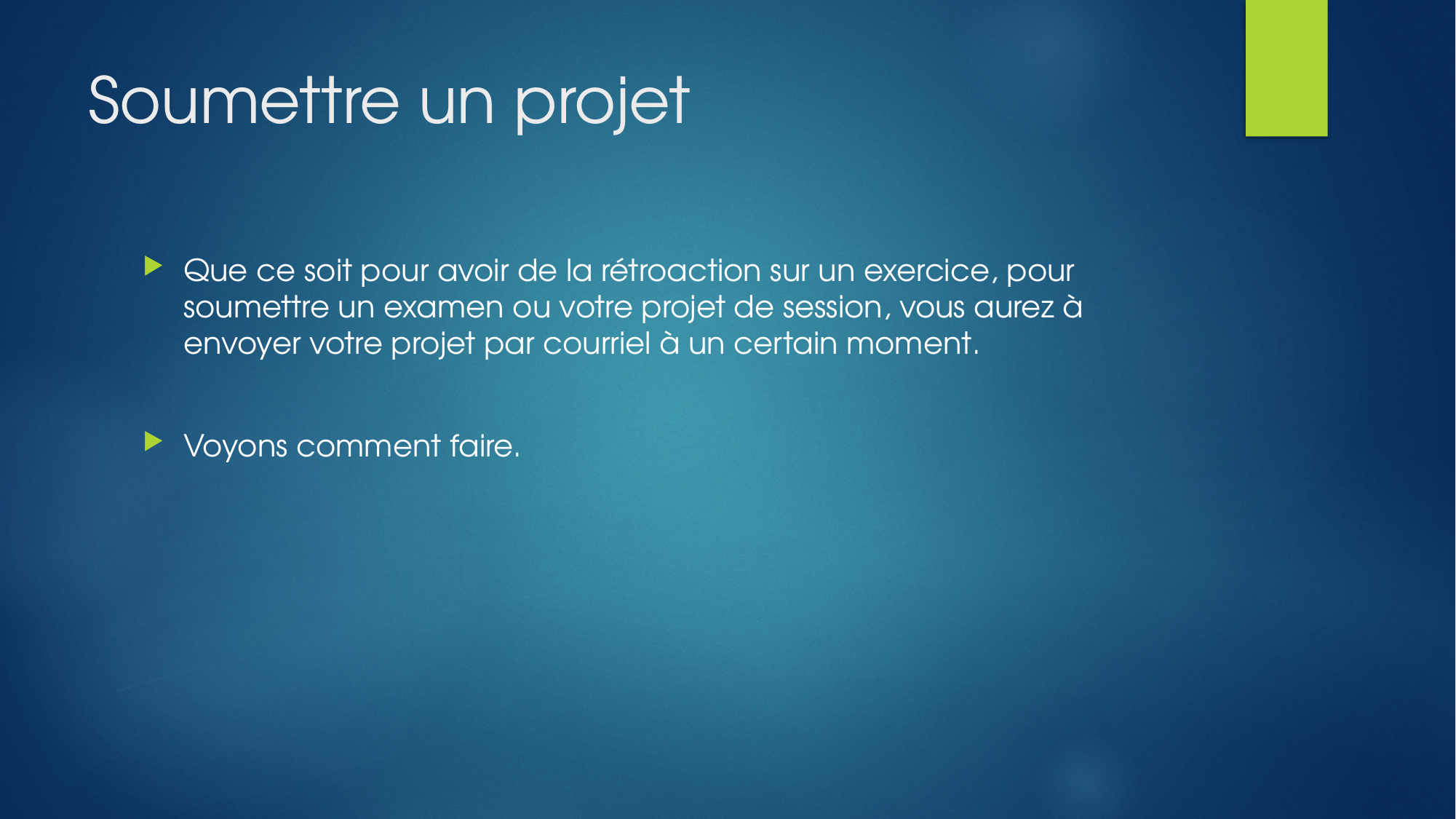

# Soumettre un projet
Que ce soit pour avoir de la rétroaction sur un exercice, pour soumettre un examen ou votre projet de session, vous aurez à envoyer votre projet par courriel à un certain moment.

Voyons comment faire.